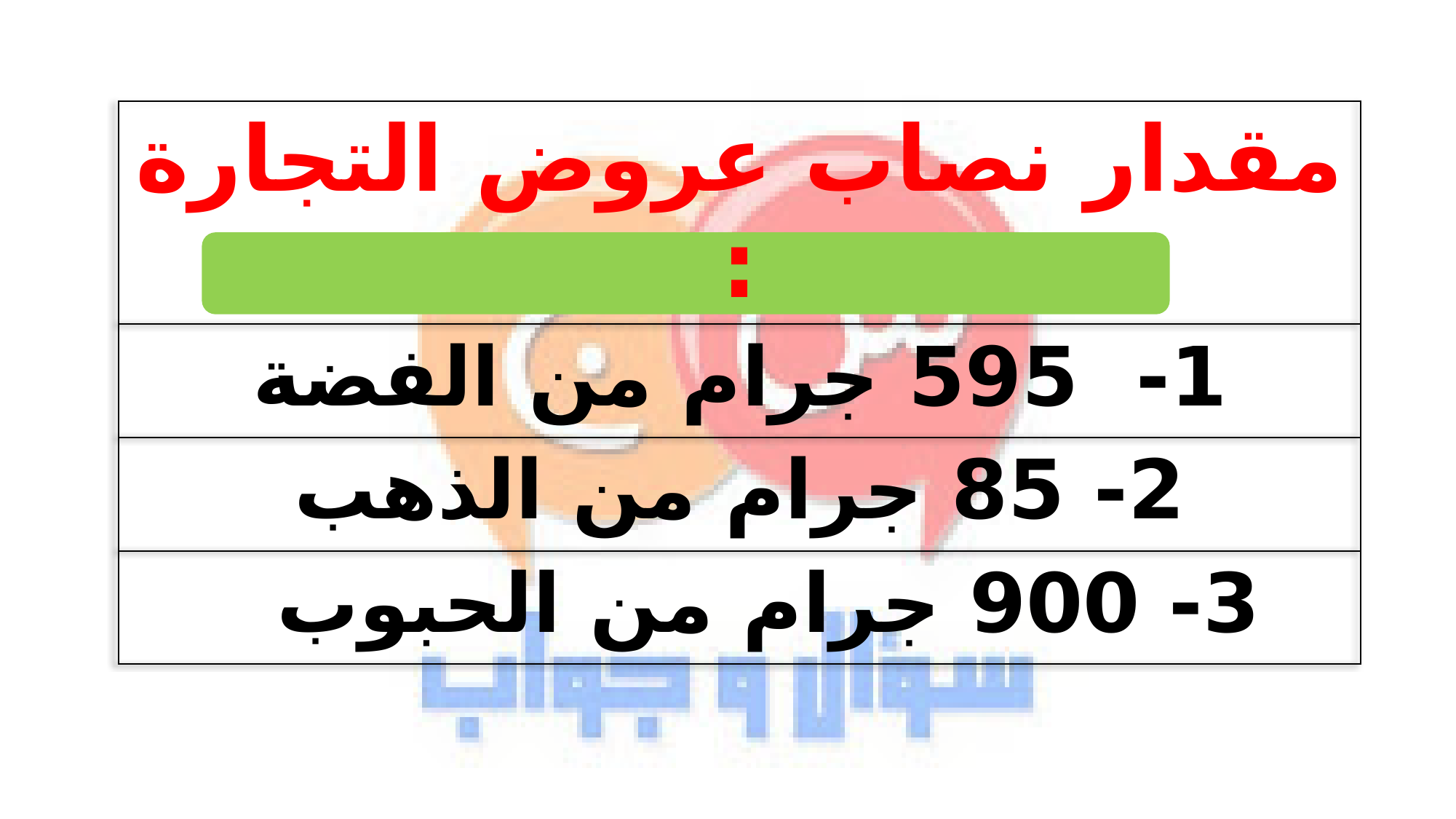

| مقدار نصاب عروض التجارة : |
| --- |
| 1- 595 جرام من الفضة |
| 2- 85 جرام من الذهب |
| 3- 900 جرام من الحبوب |